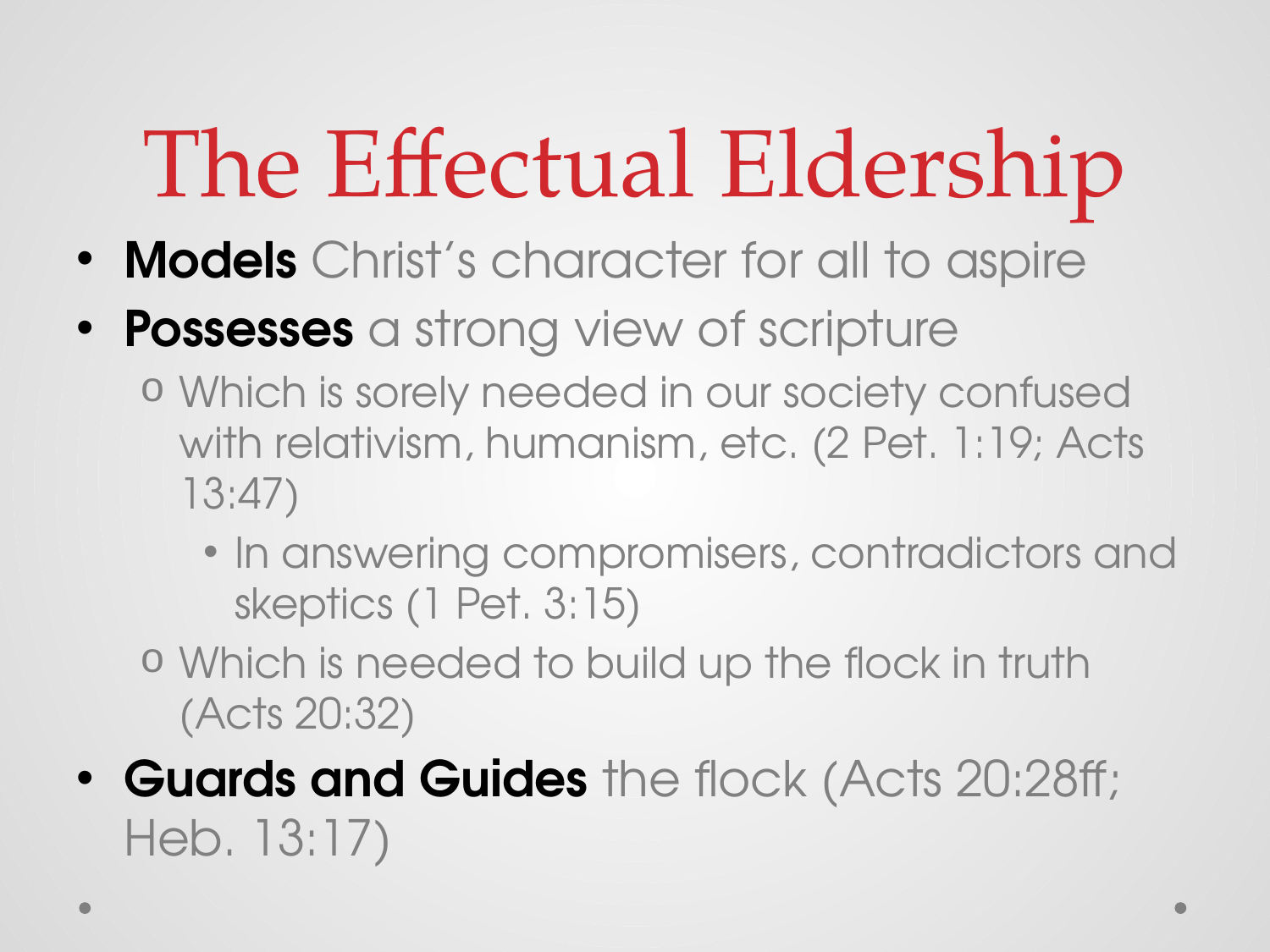

# The Effectual Eldership
Models Christ’s character for all to aspire
Possesses a strong view of scripture
Which is sorely needed in our society confused with relativism, humanism, etc. (2 Pet. 1:19; Acts 13:47)
In answering compromisers, contradictors and skeptics (1 Pet. 3:15)
Which is needed to build up the flock in truth (Acts 20:32)
Guards and Guides the flock (Acts 20:28ff; Heb. 13:17)